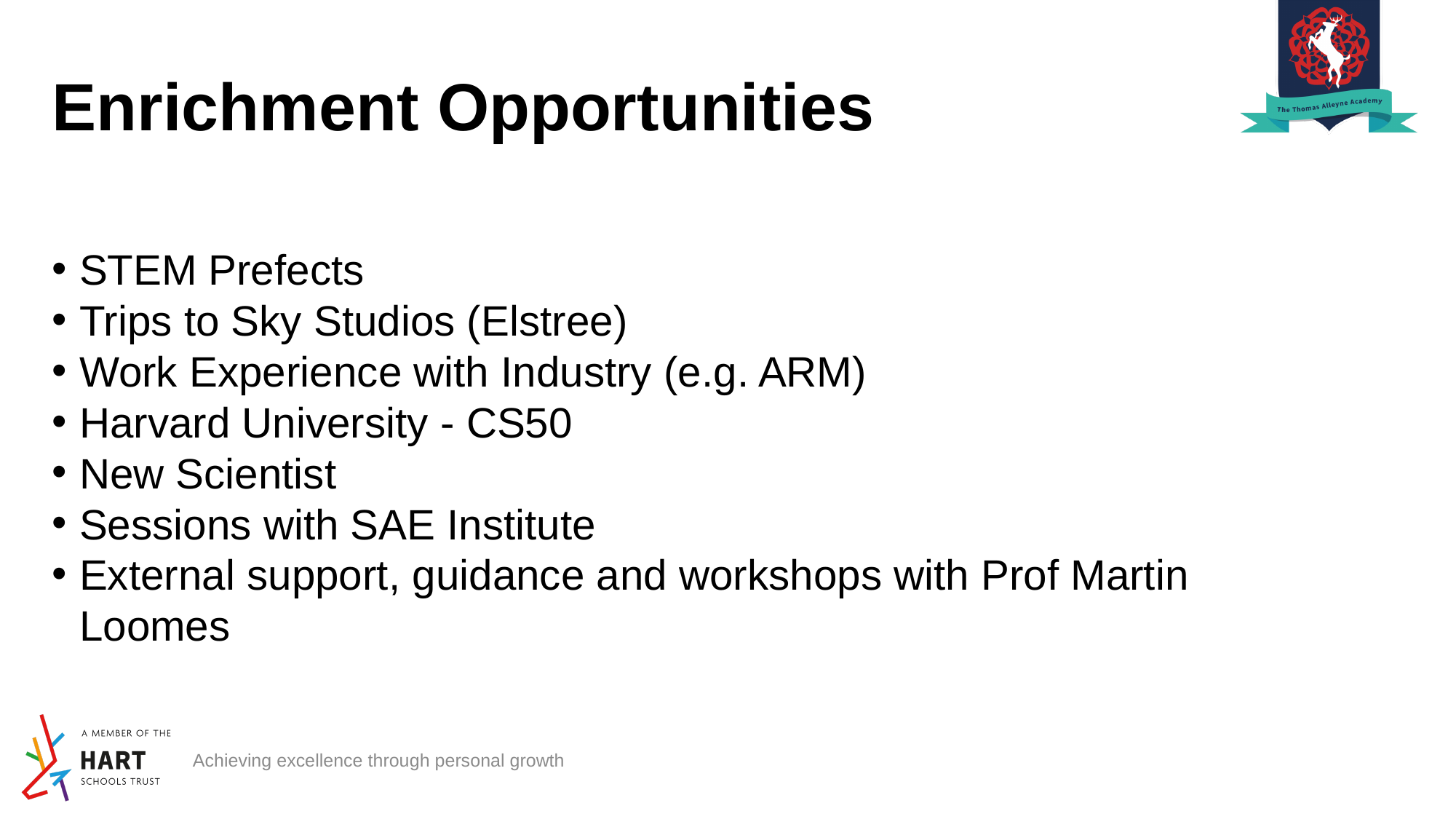

# Enrichment Opportunities
STEM Prefects
Trips to Sky Studios (Elstree)
Work Experience with Industry (e.g. ARM)
Harvard University - CS50
New Scientist
Sessions with SAE Institute
External support, guidance and workshops with Prof Martin Loomes
Achieving excellence through personal growth